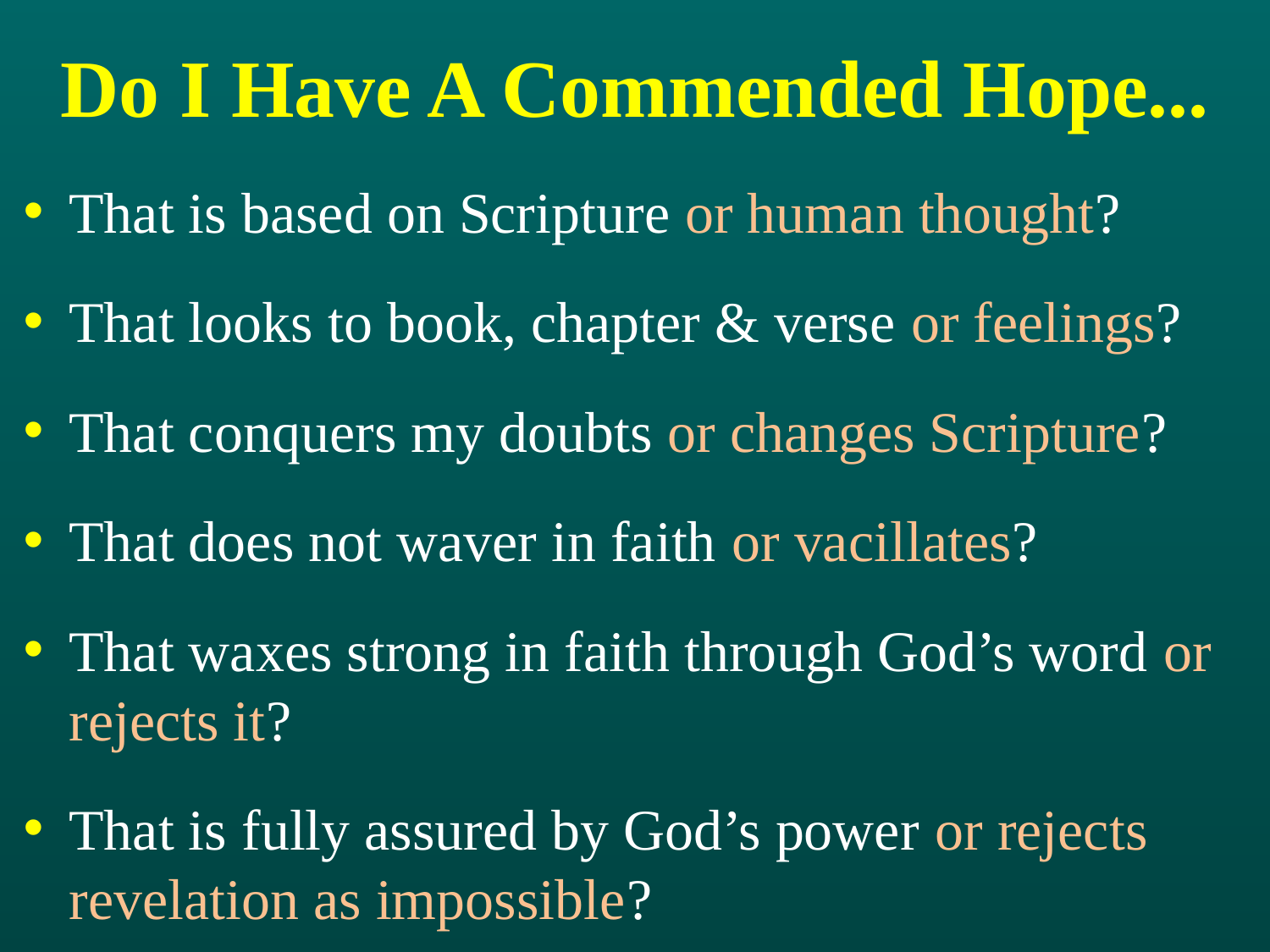

# Do I Have A Commended Hope...
That is based on Scripture or human thought?
That looks to book, chapter & verse or feelings?
That conquers my doubts or changes Scripture?
That does not waver in faith or vacillates?
That waxes strong in faith through God’s word or rejects it?
That is fully assured by God’s power or rejects revelation as impossible?